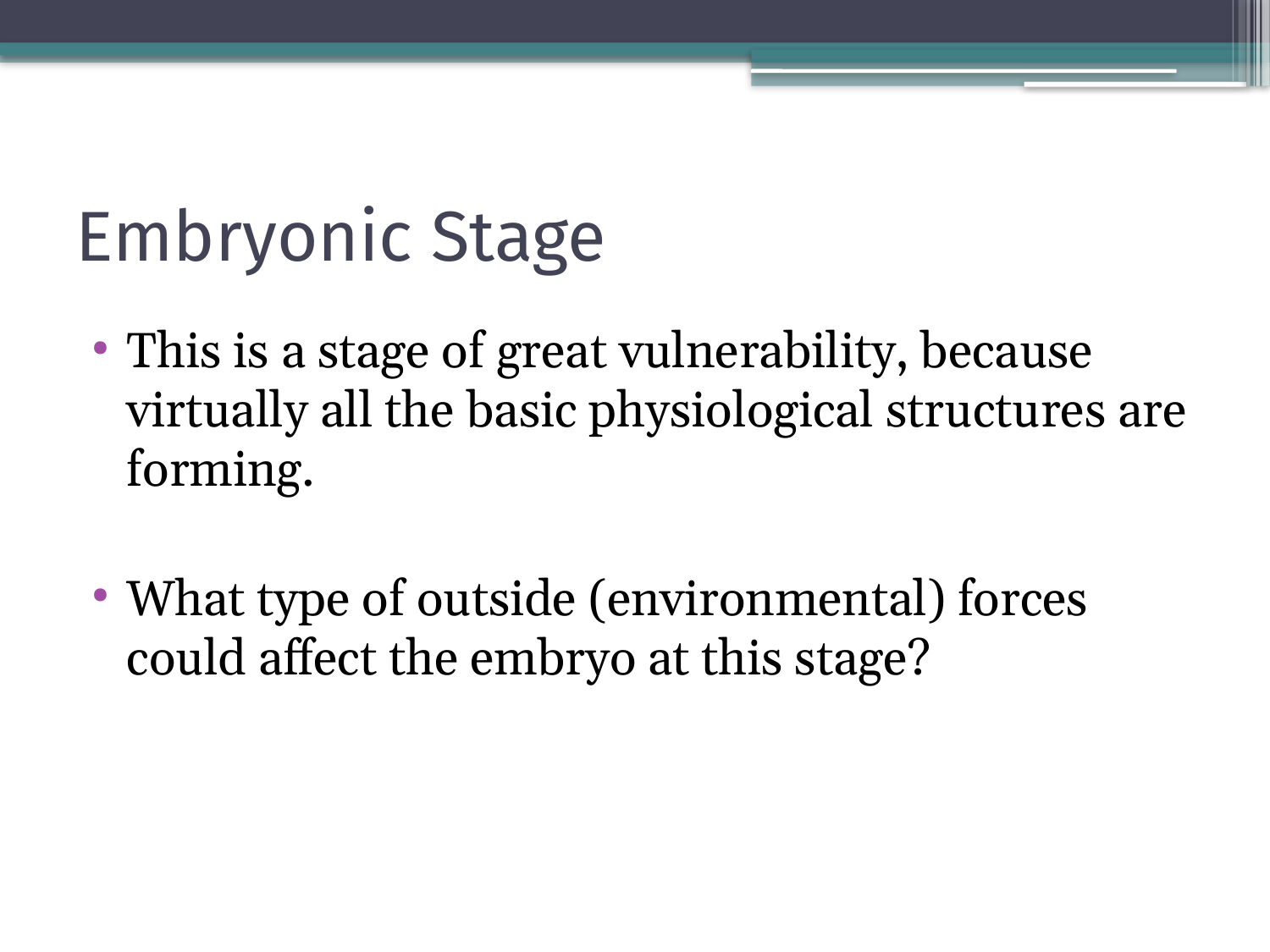

# Embryonic Stage
This is a stage of great vulnerability, because virtually all the basic physiological structures are forming.

What type of outside (environmental) forces could affect the embryo at this stage?